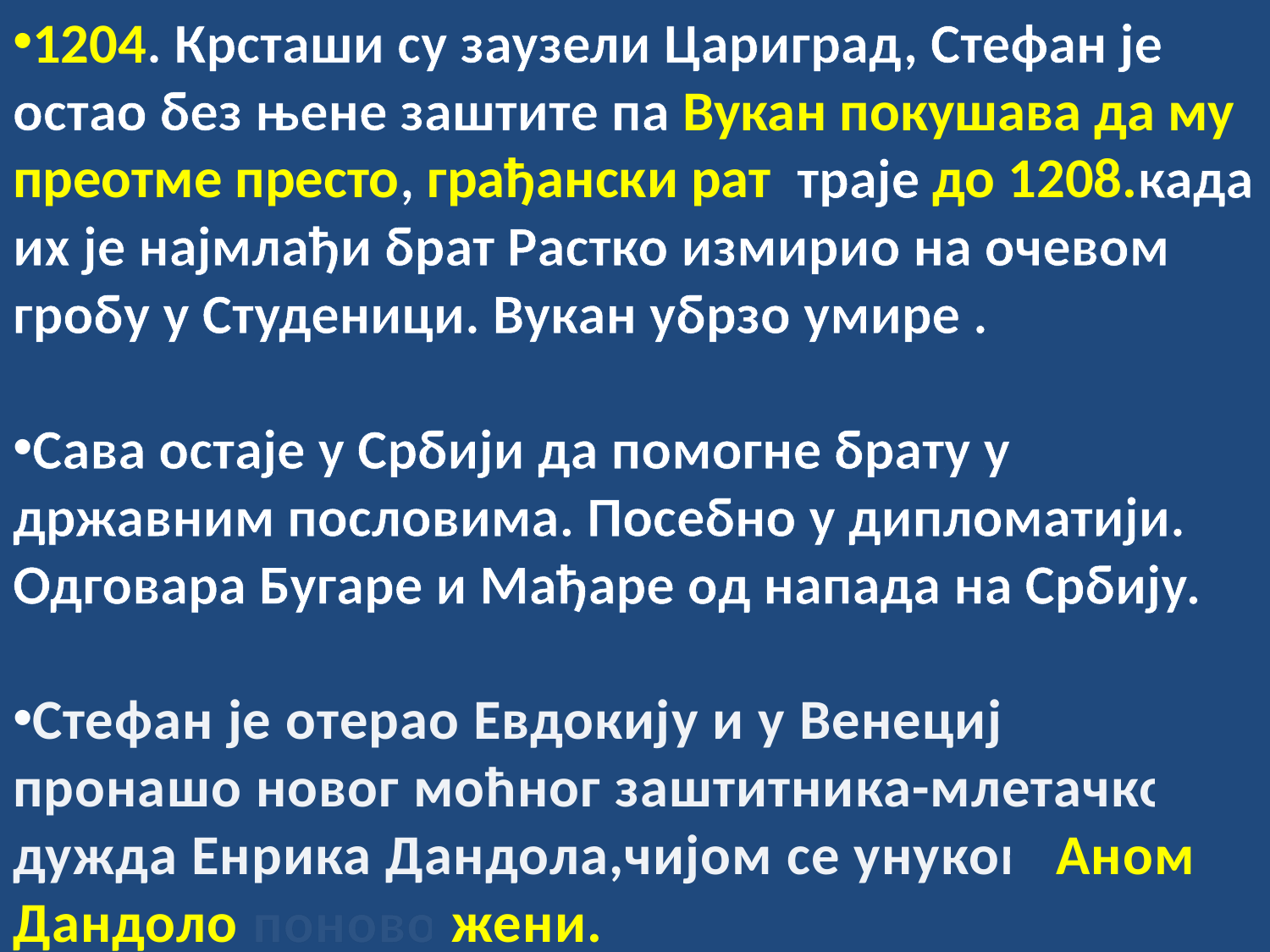

1204. Крсташи су заузели Цариград, Стефан је остао без њене заштите па Вукан покушава да му преотме престо, грађански рат  траје до 1208.када их је најмлађи брат Растко измирио на очевом гробу у Студеници. Вукан убрзо умире .

Сава остаје у Србији да помогне брату у државним пословима. Посебно у дипломатији. Одговара Бугаре и Мађаре од напада на Србију.

Стефан је отерао Евдокију и у Венецији пронашо новог моћног заштитника-млетачког дужда Енрика Дандола,чијом се унуком Аном Дандоло поново жени.